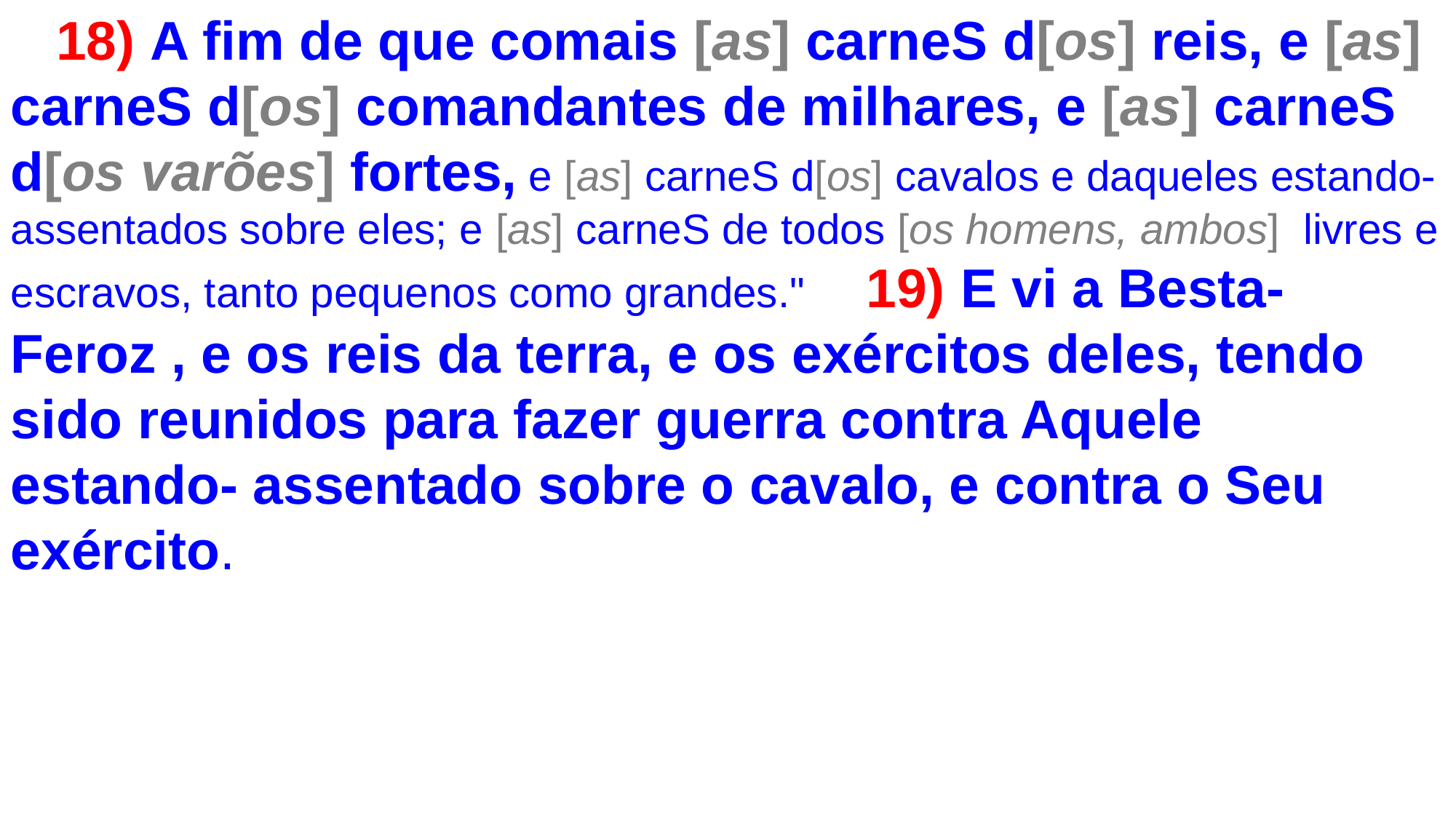

18) A fim de que comais [as] carneS d[os] reis, e [as] carneS d[os] comandantes de milhares, e [as] carneS d[os varões] fortes, e [as] carneS d[os] cavalos e daqueles estando- assentados sobre eles; e [as] carneS de todos [os homens, ambos]  livres e escravos, tanto pequenos como grandes."    19) E vi a Besta- Feroz , e os reis da terra, e os exércitos deles, tendo sido reunidos para fazer guerra contra Aquele estando- assentado sobre o cavalo, e contra o Seu exército.